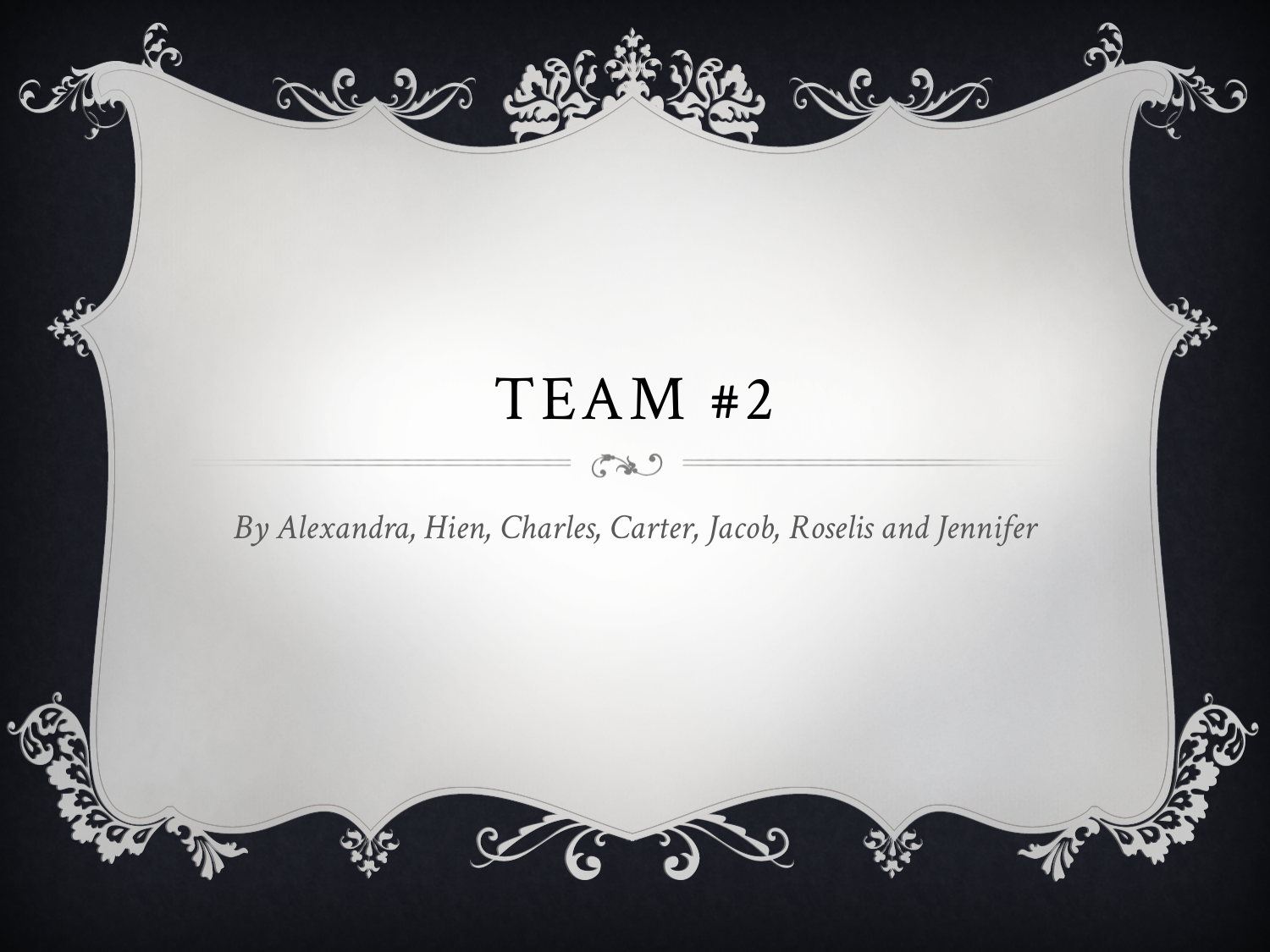

# Team #2
By Alexandra, Hien, Charles, Carter, Jacob, Roselis and Jennifer